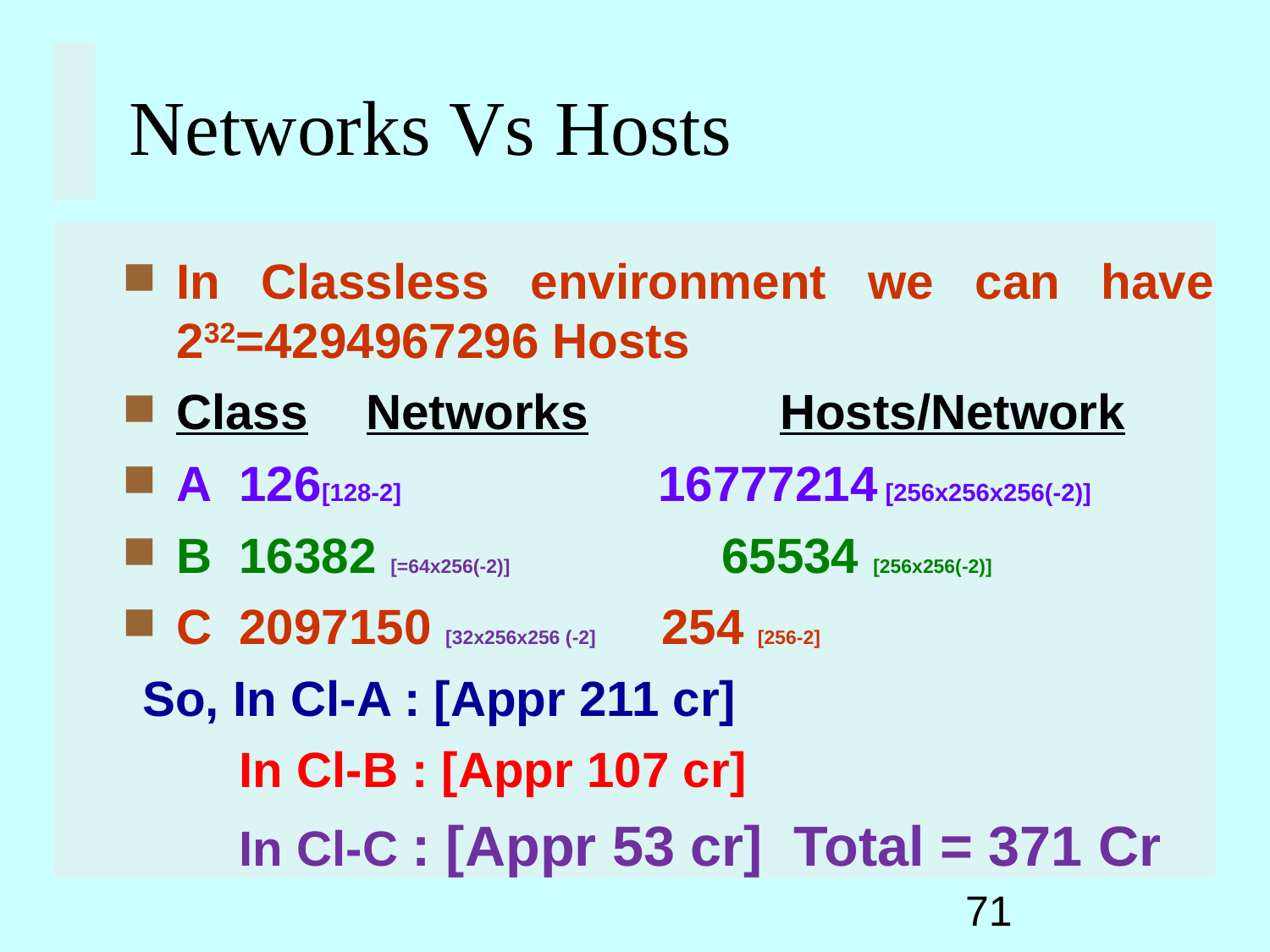

Networks Vs Hosts
In Classless environment we can have
232=4294967296 Hosts
Class	Networks		       Hosts/Network
A		126[128-2]		            16777214 [256x256x256(-2)]
B		16382 [=64x256(-2)]	            65534 [256x256(-2)]
C		2097150 [32x256x256 (-2] 	   254 [256-2]
 So, In Cl-A : [Appr 211 cr]
        In Cl-B : [Appr 107 cr]
        In Cl-C : [Appr 53 cr]  Total = 371 Cr
71